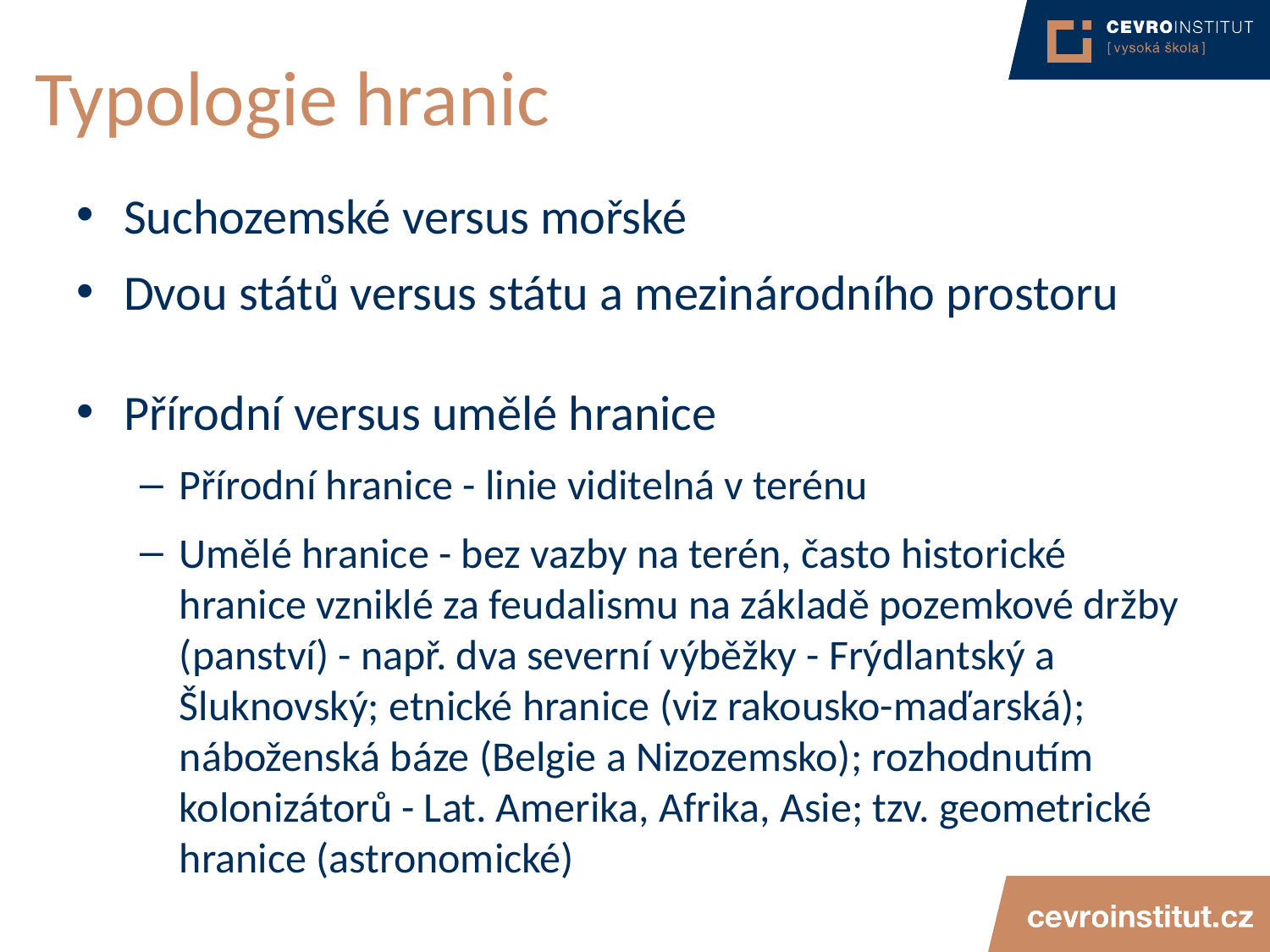

# Typologie hranic
Suchozemské versus mořské
Dvou států versus státu a mezinárodního prostoru

Přírodní versus umělé hranice
Přírodní hranice - linie viditelná v terénu
Umělé hranice - bez vazby na terén, často historické hranice vzniklé za feudalismu na základě pozemkové držby (panství) - např. dva severní výběžky - Frýdlantský a Šluknovský; etnické hranice (viz rakousko-maďarská); náboženská báze (Belgie a Nizozemsko); rozhodnutím kolonizátorů - Lat. Amerika, Afrika, Asie; tzv. geometrické hranice (astronomické)